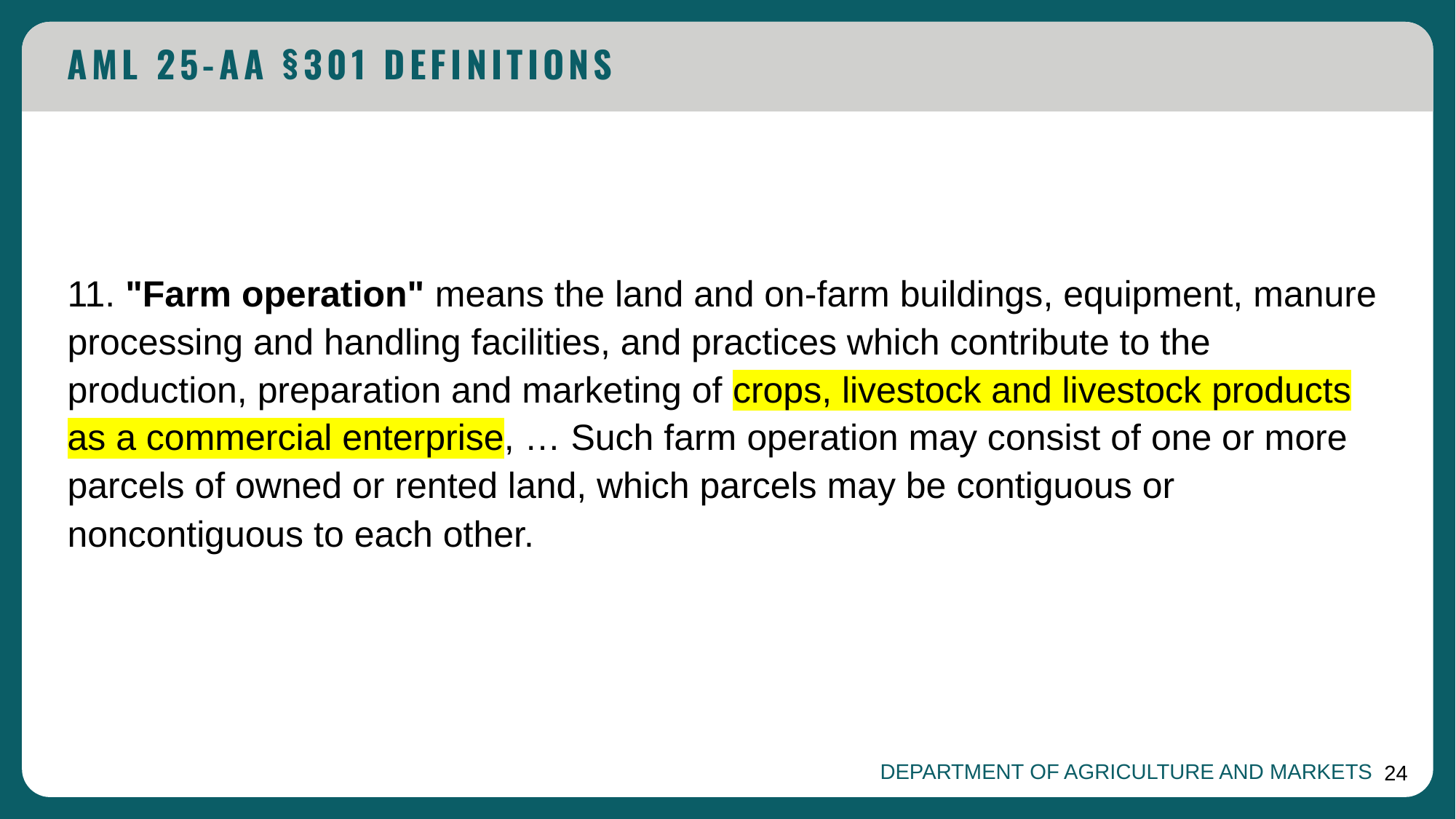

AML 25-AA §301 Definitions

11. "Farm operation" means the land and on-farm buildings, equipment, manure processing and handling facilities, and practices which contribute to the production, preparation and marketing of crops, livestock and livestock products as a commercial enterprise, … Such farm operation may consist of one or more parcels of owned or rented land, which parcels may be contiguous or noncontiguous to each other.